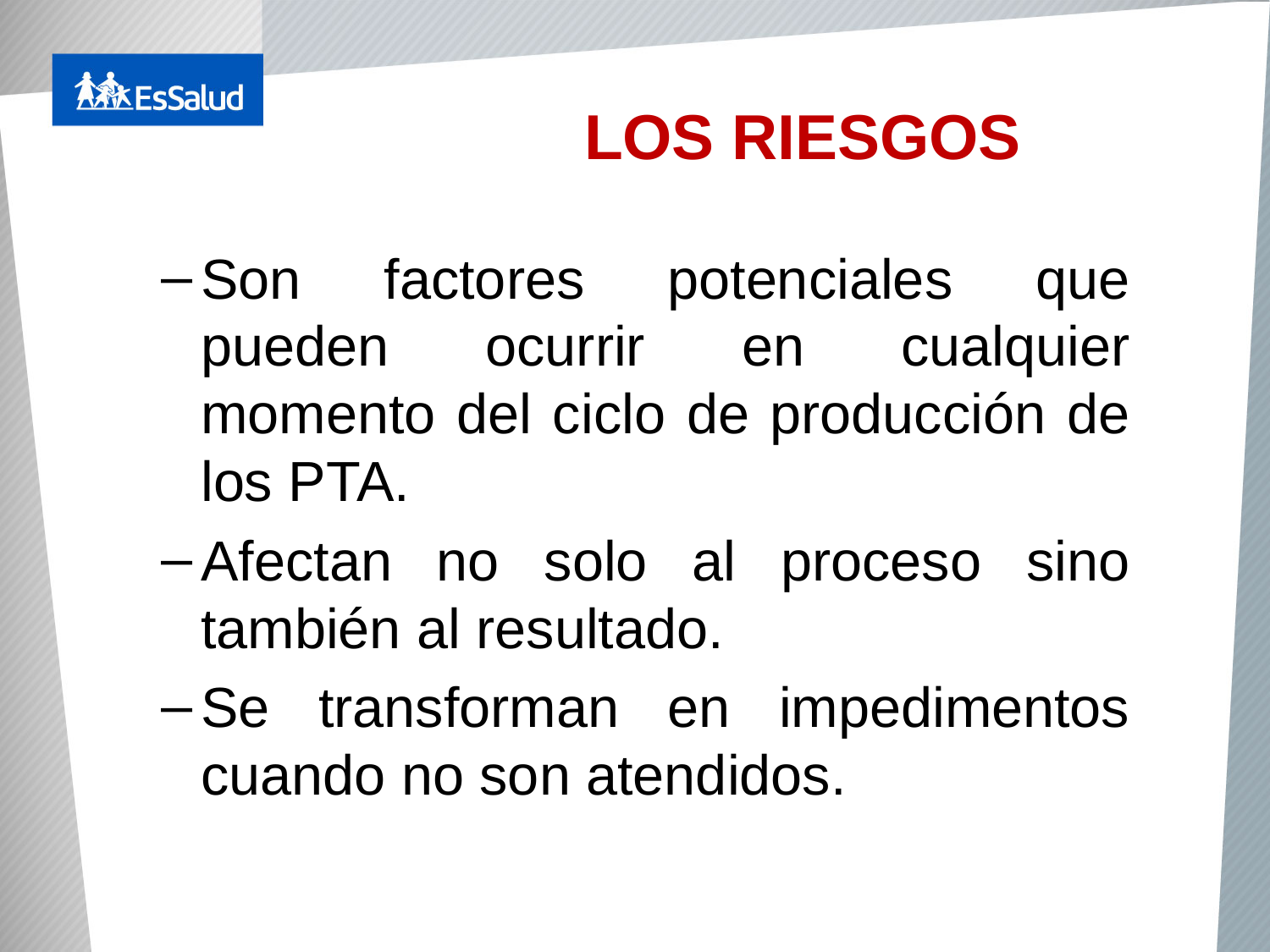

LOS RIESGOS
Son factores potenciales que pueden ocurrir en cualquier momento del ciclo de producción de los PTA.
Afectan no solo al proceso sino también al resultado.
Se transforman en impedimentos cuando no son atendidos.